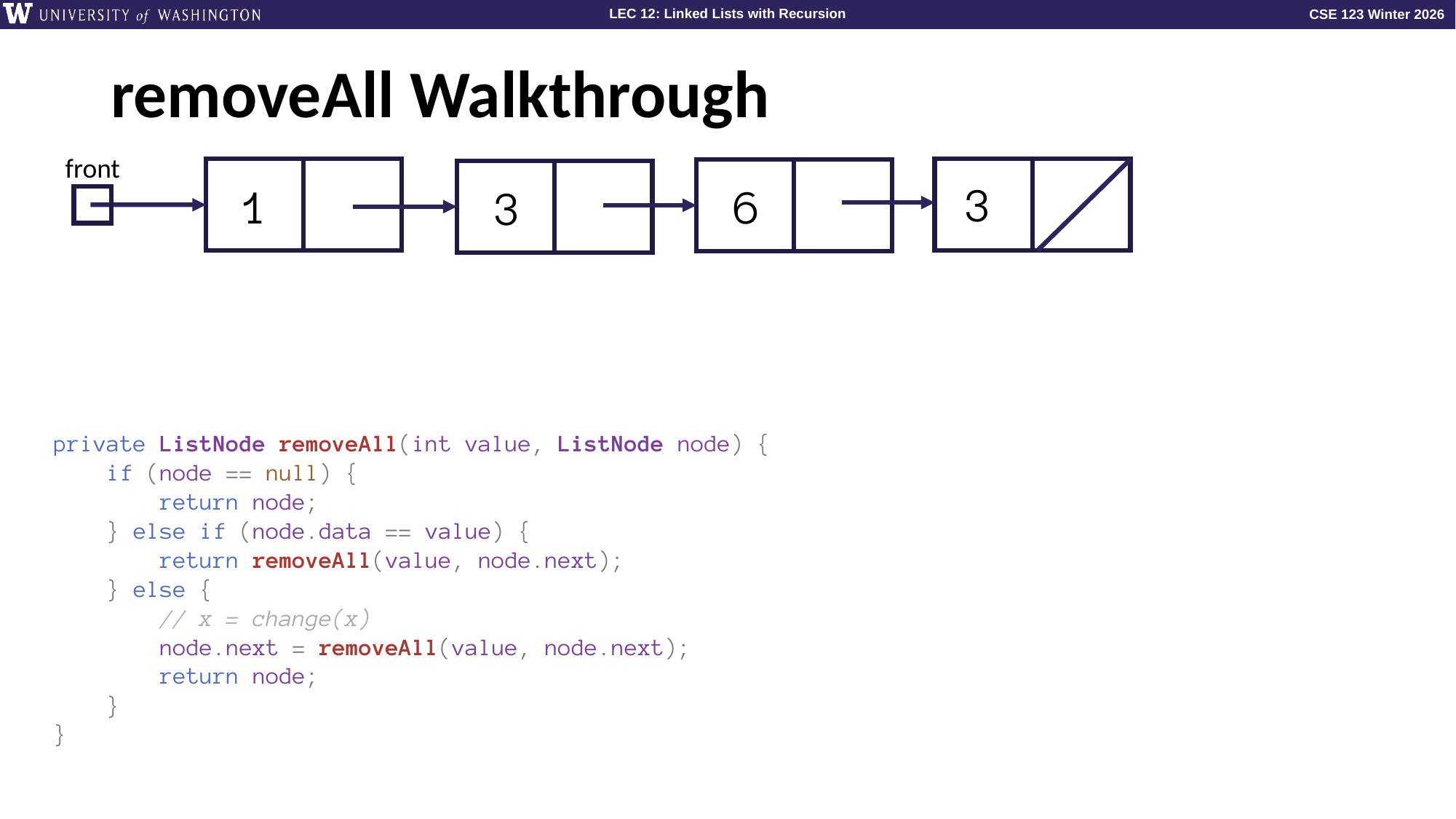

removeAll Walkthrough
front

3
1
6
3

private ListNode removeAll(int value, ListNode node) {
    if (node == null) {
        return node;
    } else if (node.data == value) {
        return removeAll(value, node.next);
    } else {
        // x = change(x)
        node.next = removeAll(value, node.next);
        return node;
    }
}